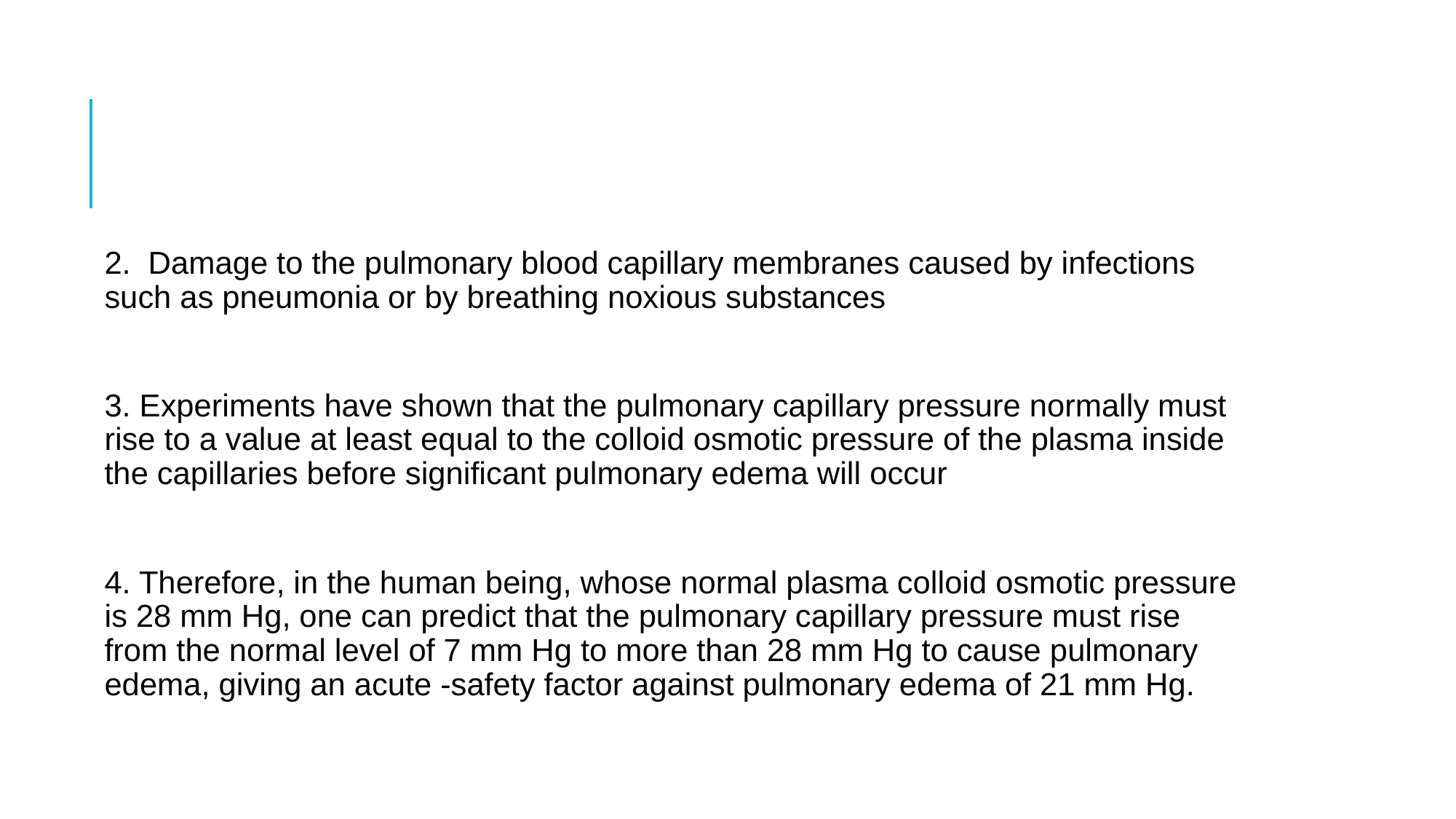

2.  Damage to the pulmonary blood capillary membranes caused by infections such as pneumonia or by breathing noxious substances

3. Experiments have shown that the pulmonary capillary pressure normally must rise to a value at least equal to the colloid osmotic pressure of the plasma inside the capillaries before significant pulmonary edema will occur

4. Therefore, in the human being, whose normal plasma colloid osmotic pressure is 28 mm Hg, one can predict that the pulmonary capillary pressure must rise from the normal level of 7 mm Hg to more than 28 mm Hg to cause pulmonary edema, giving an acute -safety factor against pulmonary edema of 21 mm Hg.